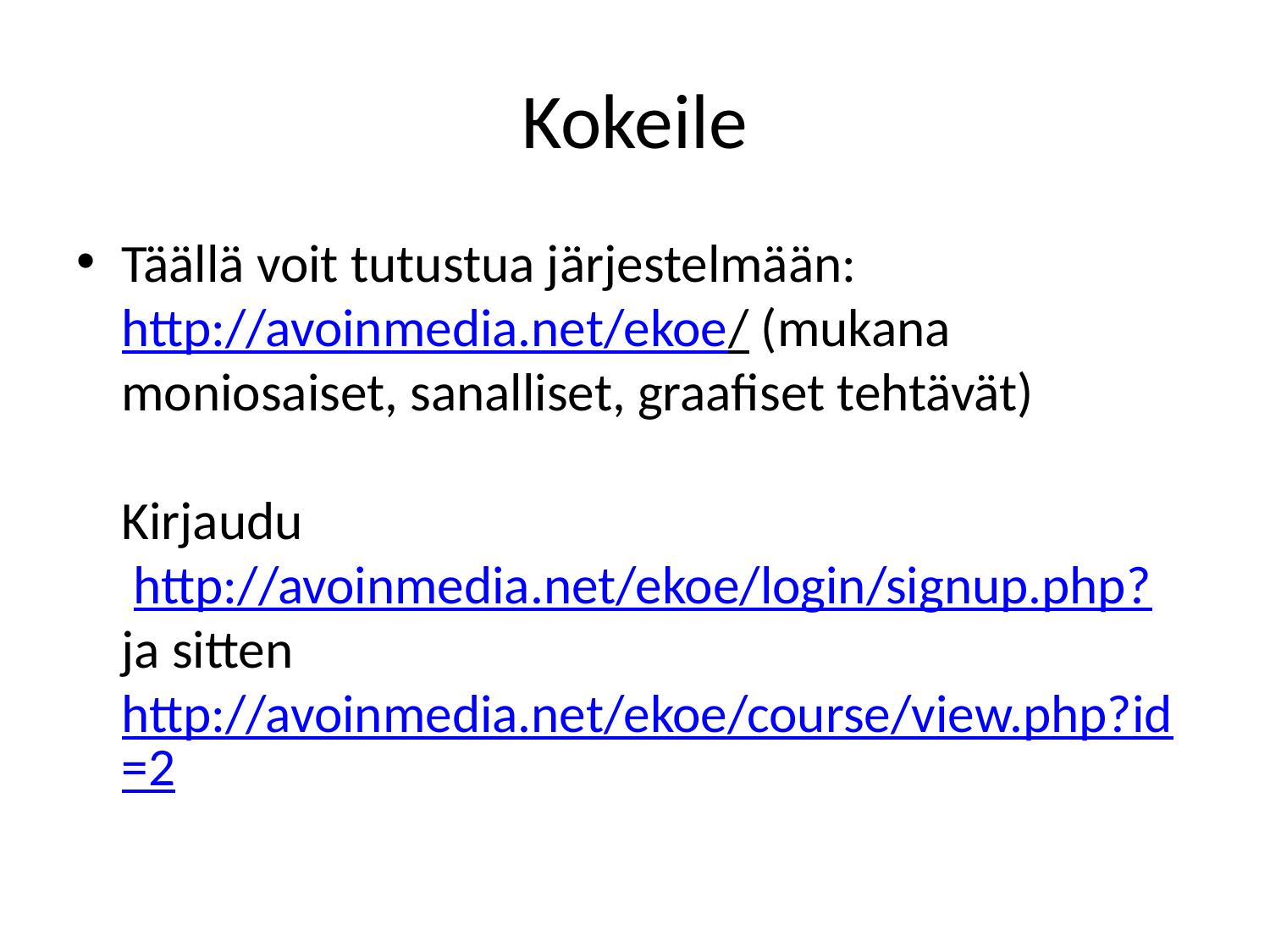

# Kokeile
Täällä voit tutustua järjestelmään: http://avoinmedia.net/ekoe/ (mukana moniosaiset, sanalliset, graafiset tehtävät)
Kirjaudu
 http://avoinmedia.net/ekoe/login/signup.php?
ja sitten
http://avoinmedia.net/ekoe/course/view.php?id=2